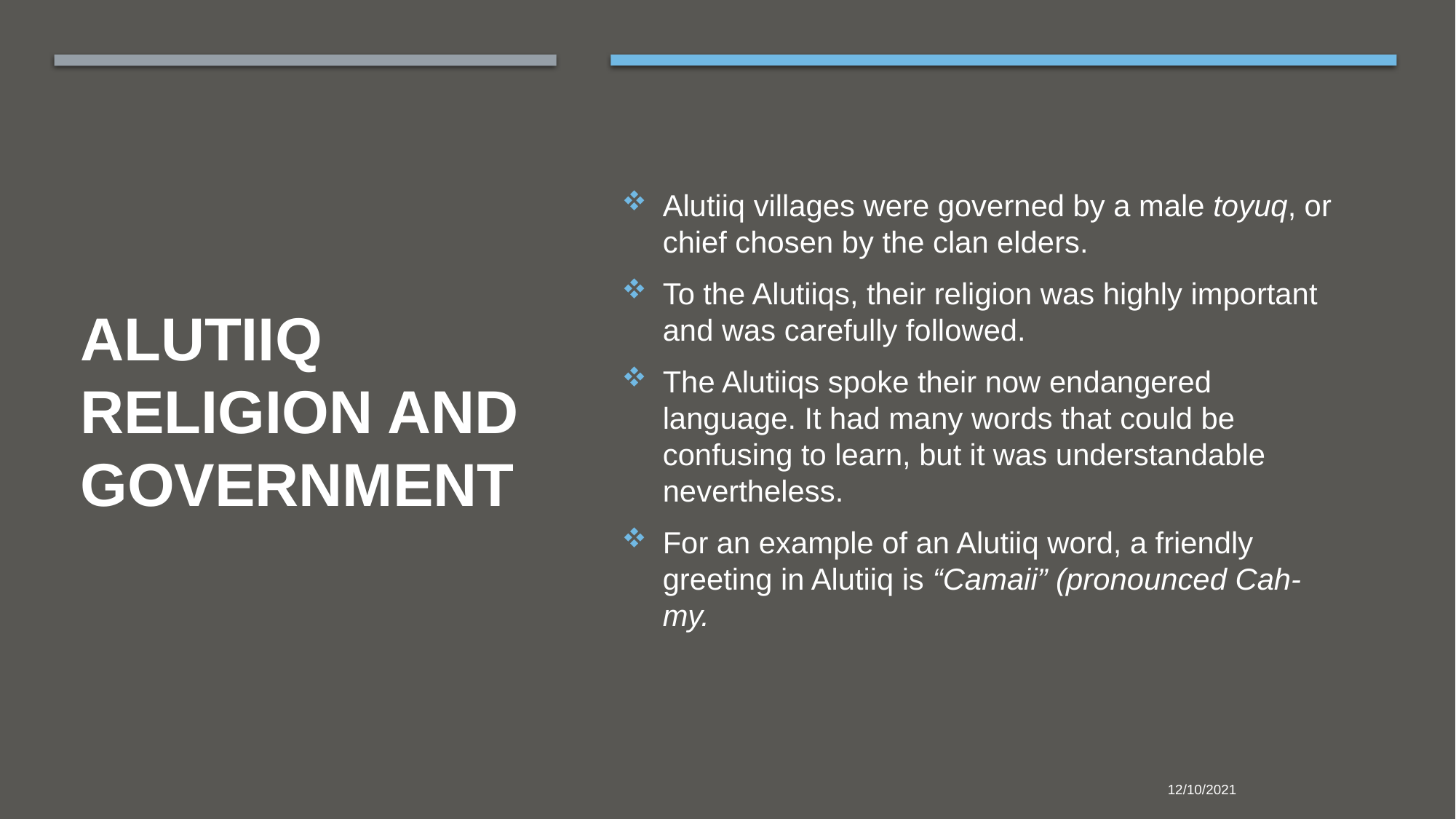

Alutiiq villages were governed by a male toyuq, or chief chosen by the clan elders.
To the Alutiiqs, their religion was highly important and was carefully followed.
The Alutiiqs spoke their now endangered language. It had many words that could be confusing to learn, but it was understandable nevertheless.
For an example of an Alutiiq word, a friendly greeting in Alutiiq is “Camaii” (pronounced Cah-my.
Alutiiq Religion and Government
12/10/2021